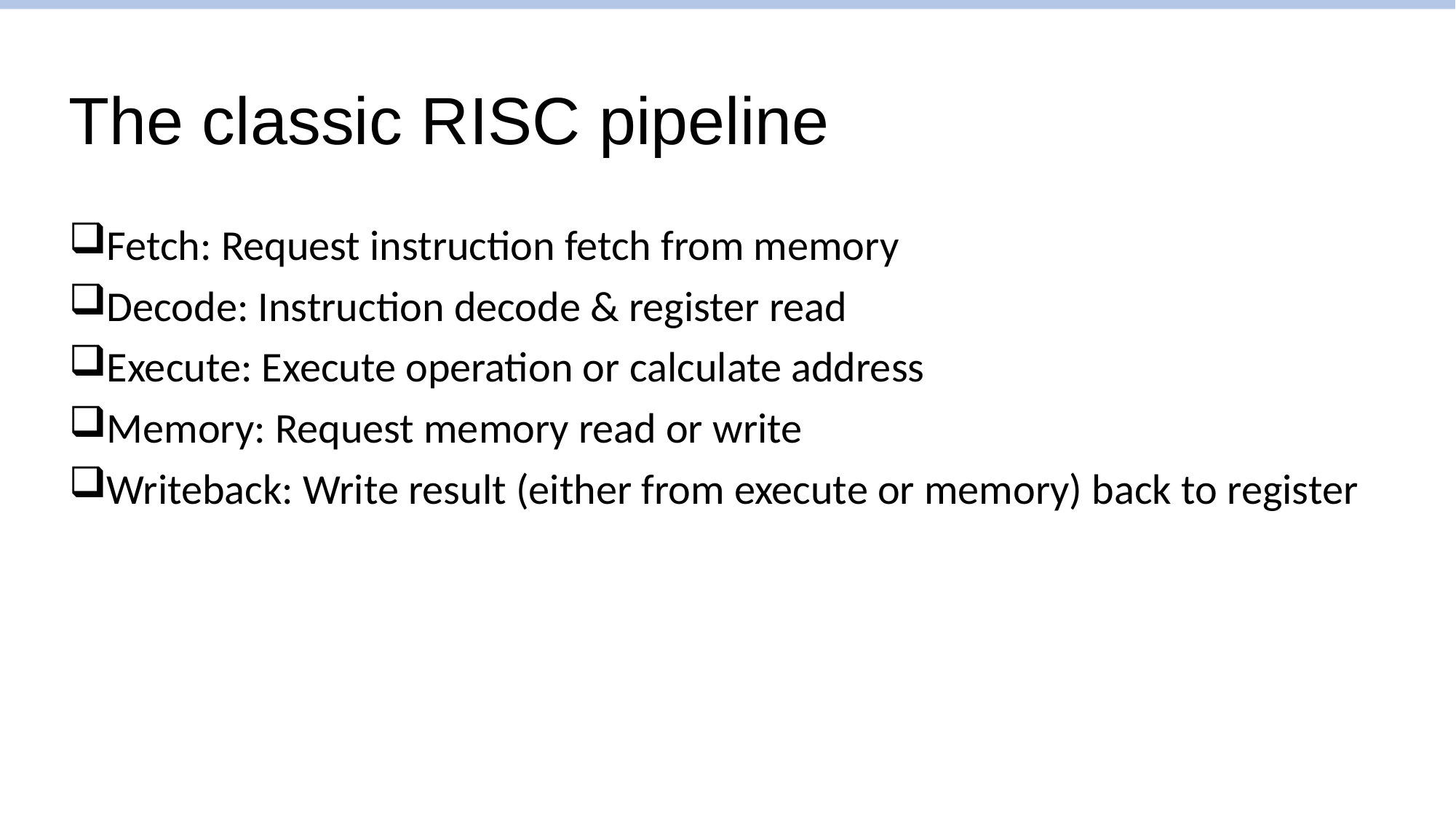

# The classic RISC pipeline
Fetch: Request instruction fetch from memory
Decode: Instruction decode & register read
Execute: Execute operation or calculate address
Memory: Request memory read or write
Writeback: Write result (either from execute or memory) back to register